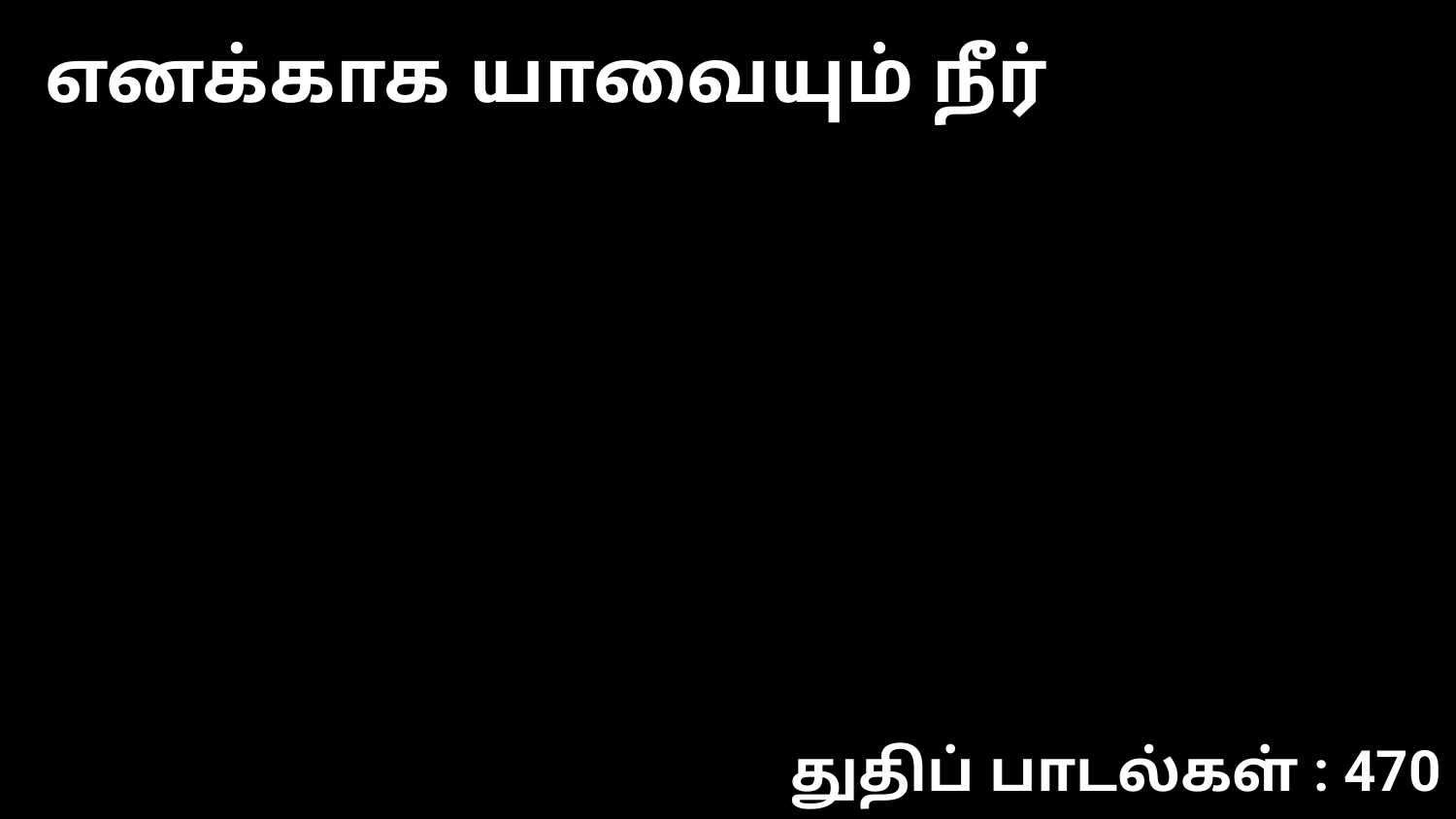

எனக்காக யாவையும் நீர்
துதிப் பாடல்கள் : 470